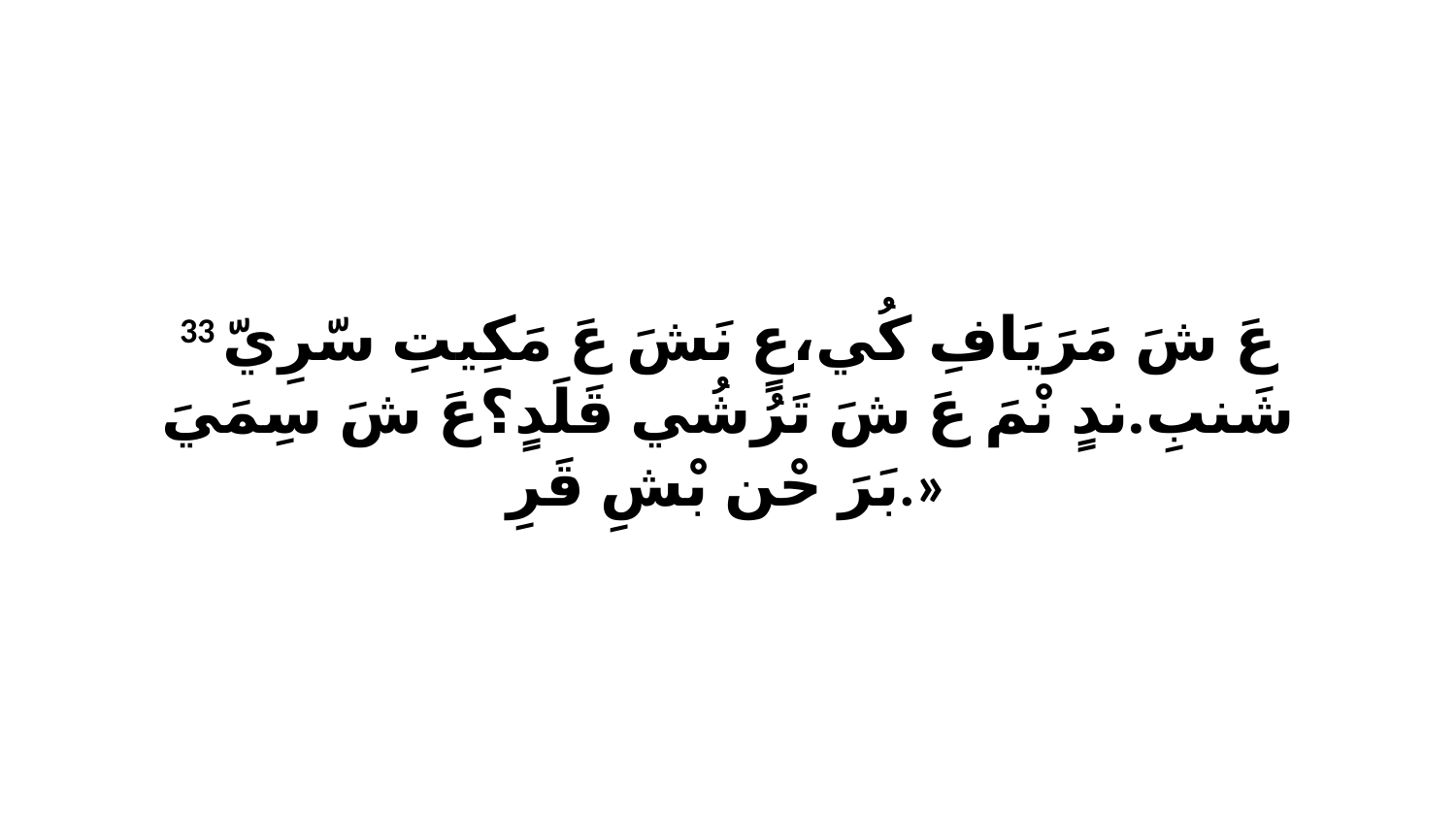

33 عَ شَ مَرَيَافِ كُي،عٍ نَشَ عَ مَكِيتِ سّرِيّ شَنبِ.ندٍ نْمَ عَ شَ تَرُشُي قَلَدٍ؟عَ شَ سِمَيَ بَرَ حْن بْشِ قَرِ.»